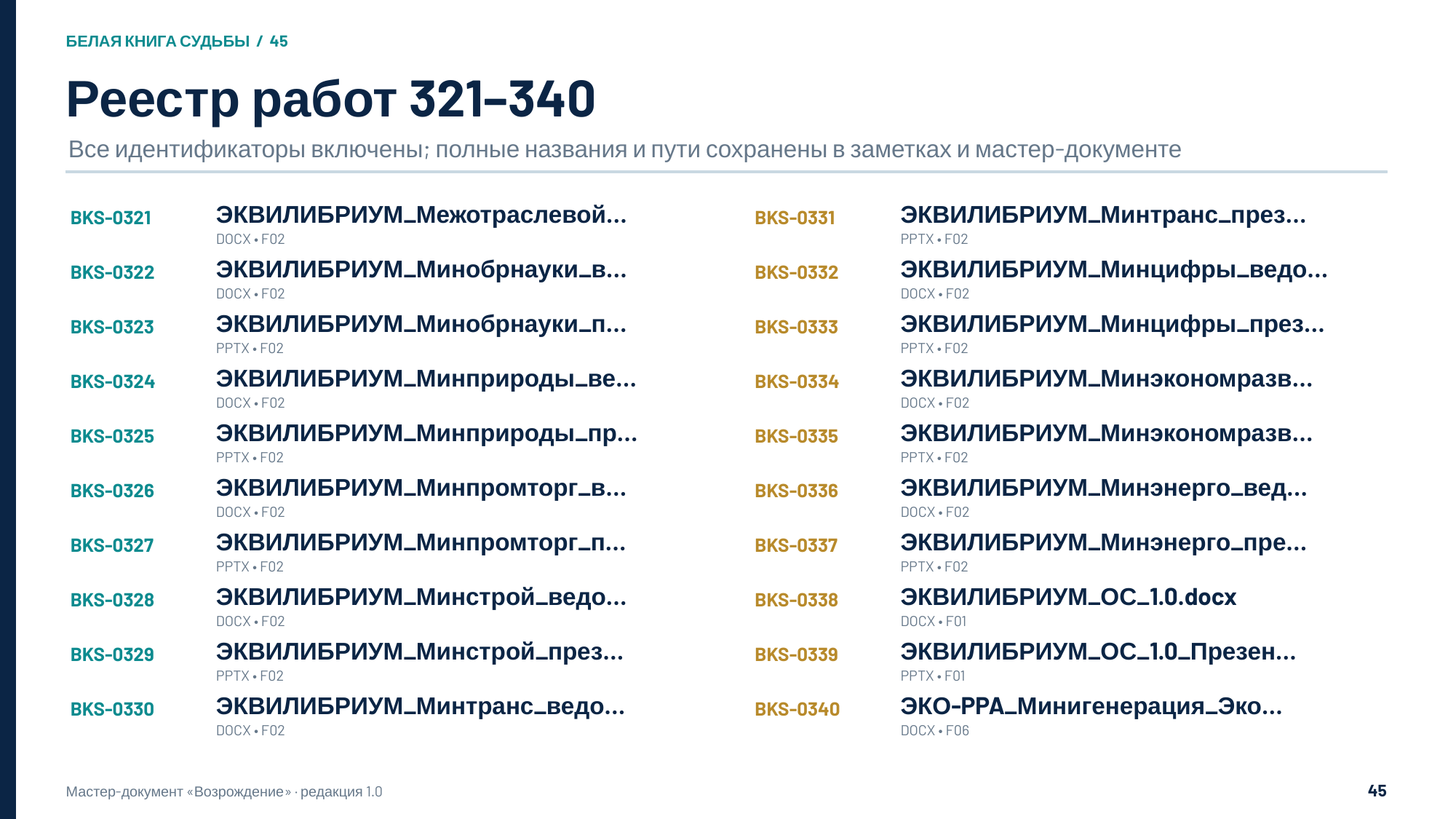

БЕЛАЯ КНИГА СУДЬБЫ  /  45
Реестр работ 321–340
Все идентификаторы включены; полные названия и пути сохранены в заметках и мастер-документе

BKS-0321
ЭКВИЛИБРИУМ_Межотраслевой…
BKS-0331
ЭКВИЛИБРИУМ_Минтранс_през…
DOCX • F02
PPTX • F02
BKS-0322
ЭКВИЛИБРИУМ_Минобрнауки_в…
BKS-0332
ЭКВИЛИБРИУМ_Минцифры_ведо…
DOCX • F02
DOCX • F02
BKS-0323
ЭКВИЛИБРИУМ_Минобрнауки_п…
BKS-0333
ЭКВИЛИБРИУМ_Минцифры_през…
PPTX • F02
PPTX • F02
BKS-0324
ЭКВИЛИБРИУМ_Минприроды_ве…
BKS-0334
ЭКВИЛИБРИУМ_Минэкономразв…
DOCX • F02
DOCX • F02
BKS-0325
ЭКВИЛИБРИУМ_Минприроды_пр…
BKS-0335
ЭКВИЛИБРИУМ_Минэкономразв…
PPTX • F02
PPTX • F02
BKS-0326
ЭКВИЛИБРИУМ_Минпромторг_в…
BKS-0336
ЭКВИЛИБРИУМ_Минэнерго_вед…
DOCX • F02
DOCX • F02
BKS-0327
ЭКВИЛИБРИУМ_Минпромторг_п…
BKS-0337
ЭКВИЛИБРИУМ_Минэнерго_пре…
PPTX • F02
PPTX • F02
BKS-0328
ЭКВИЛИБРИУМ_Минстрой_ведо…
BKS-0338
ЭКВИЛИБРИУМ_ОС_1.0.docx
DOCX • F02
DOCX • F01
BKS-0329
ЭКВИЛИБРИУМ_Минстрой_през…
BKS-0339
ЭКВИЛИБРИУМ_ОС_1.0_Презен…
PPTX • F02
PPTX • F01
BKS-0330
ЭКВИЛИБРИУМ_Минтранс_ведо…
BKS-0340
ЭКО-PPA_Минигенерация_Эко…
DOCX • F02
DOCX • F06
45
Мастер-документ «Возрождение» · редакция 1.0